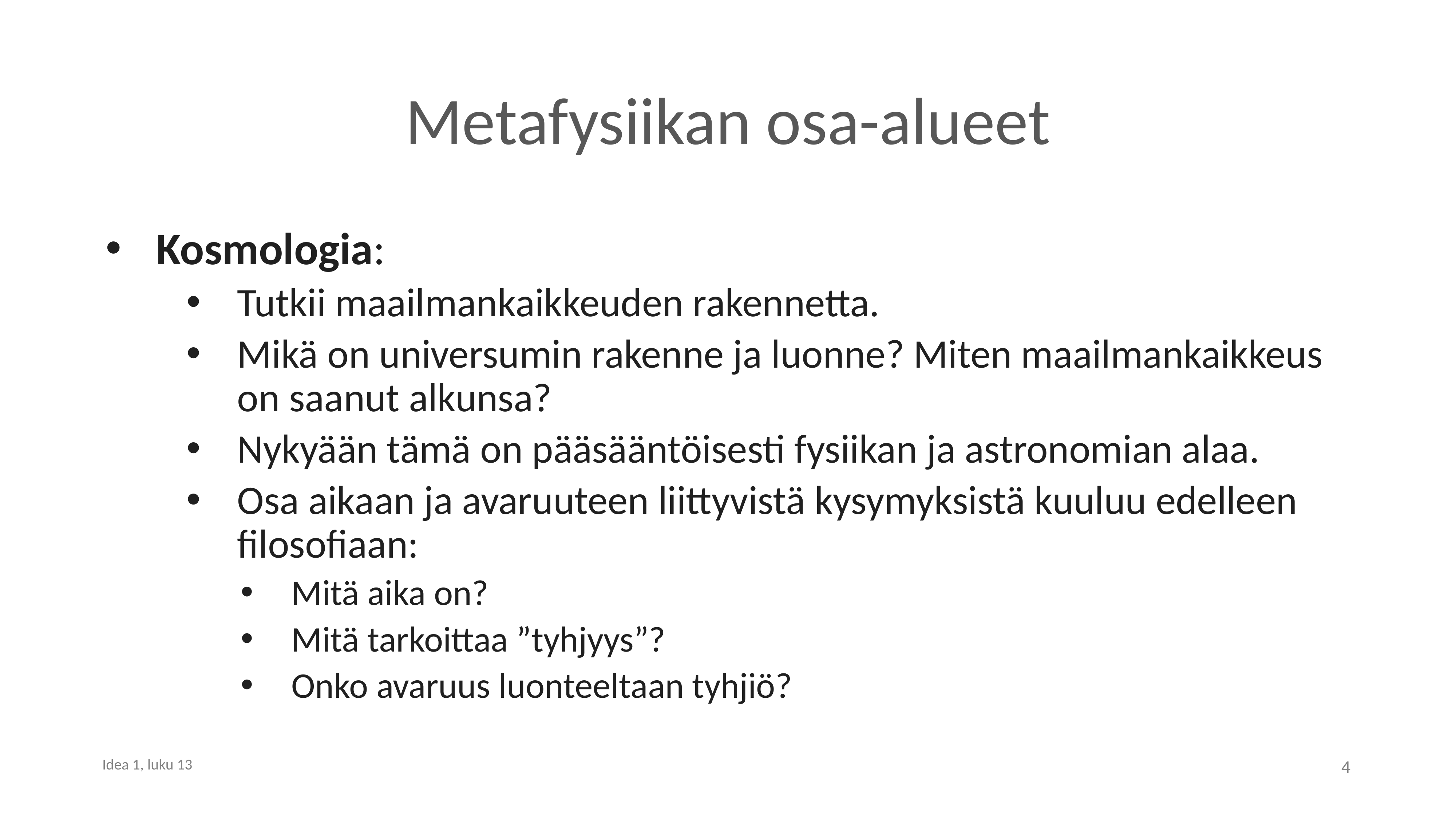

# Metafysiikan osa-alueet
Kosmologia:
Tutkii maailmankaikkeuden rakennetta.
Mikä on universumin rakenne ja luonne? Miten maailmankaikkeus on saanut alkunsa?
Nykyään tämä on pääsääntöisesti fysiikan ja astronomian alaa.
Osa aikaan ja avaruuteen liittyvistä kysymyksistä kuuluu edelleen filosofiaan:
Mitä aika on?
Mitä tarkoittaa ”tyhjyys”?
Onko avaruus luonteeltaan tyhjiö?

4
Idea 1, luku 13